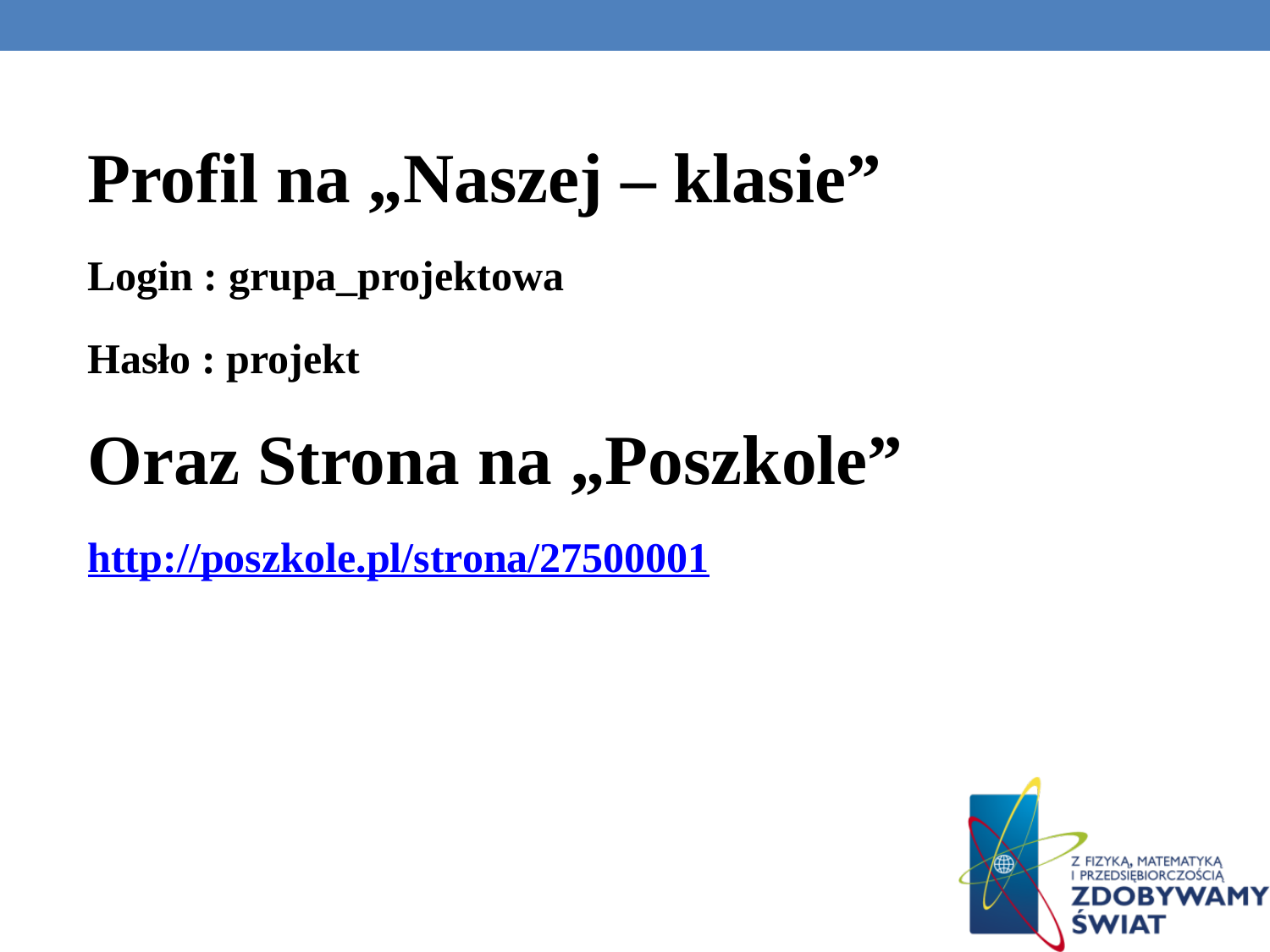

Profil na „Naszej – klasie”
Login : grupa_projektowa
Hasło : projekt
Oraz Strona na „Poszkole”
http://poszkole.pl/strona/27500001